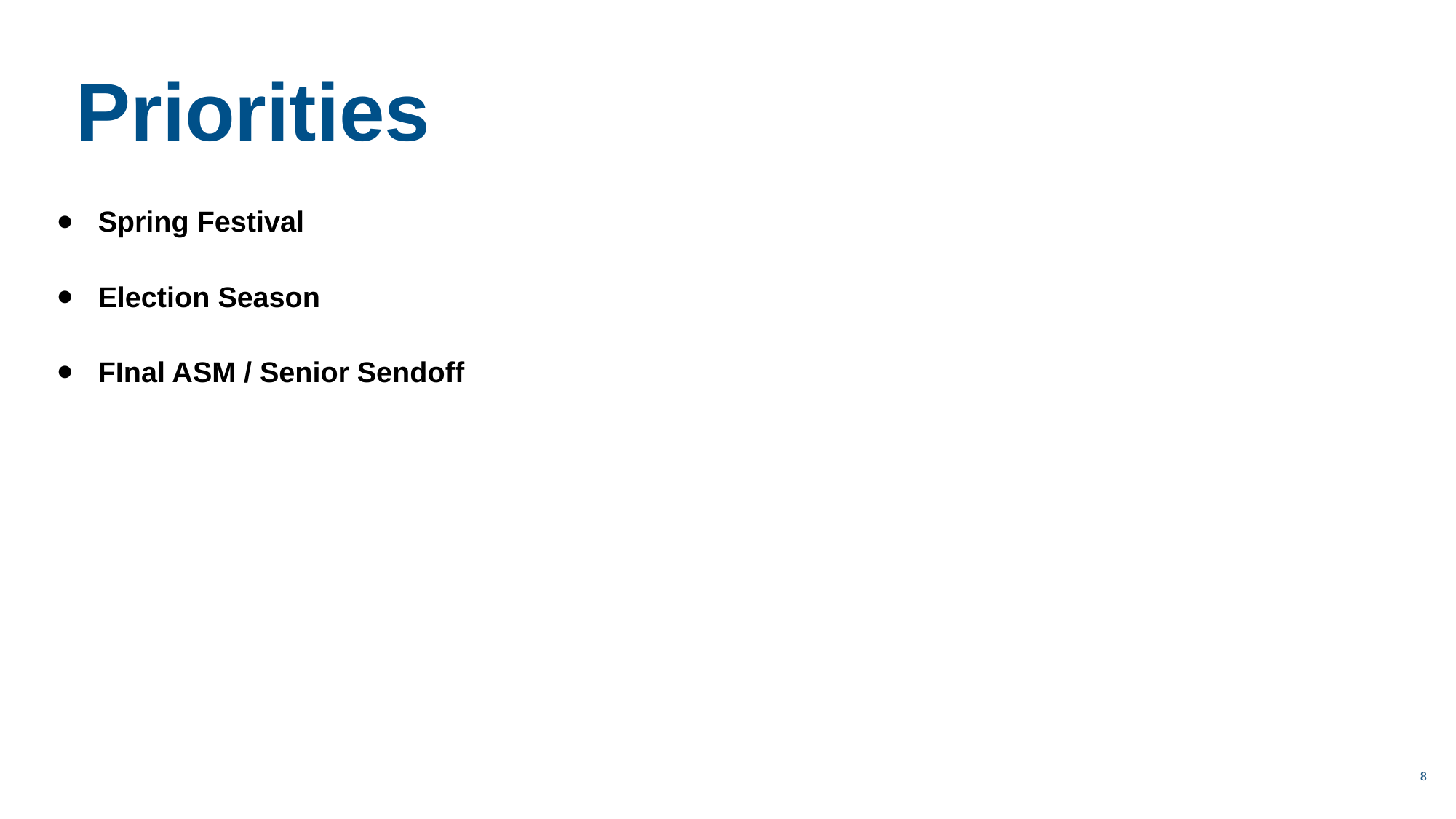

Priorities

Spring Festival

Election Season

FInal ASM / Senior Sendoff
8